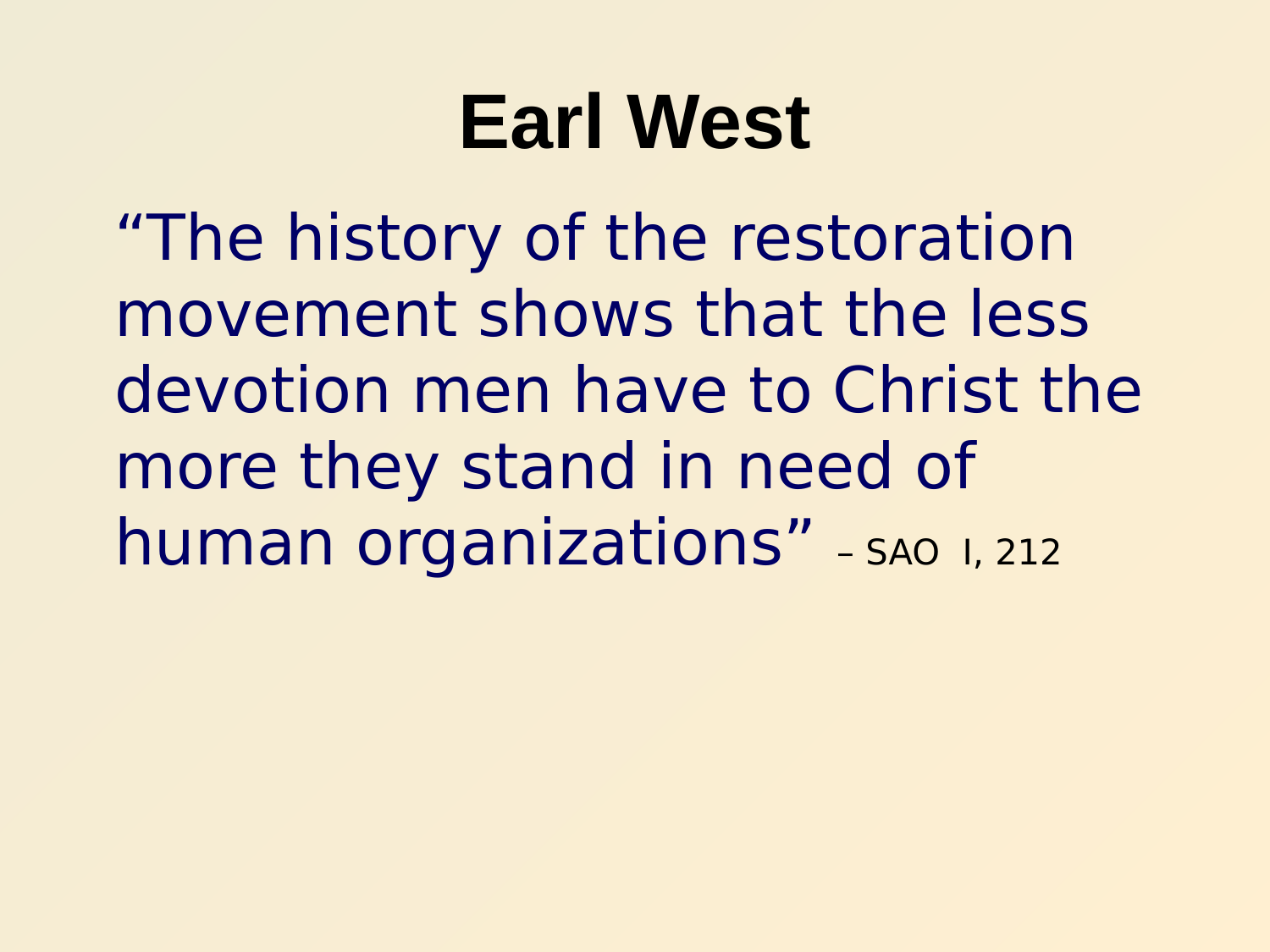

# Earl West
“The history of the restoration movement shows that the less devotion men have to Christ the more they stand in need of human organizations” – SAO  I, 212